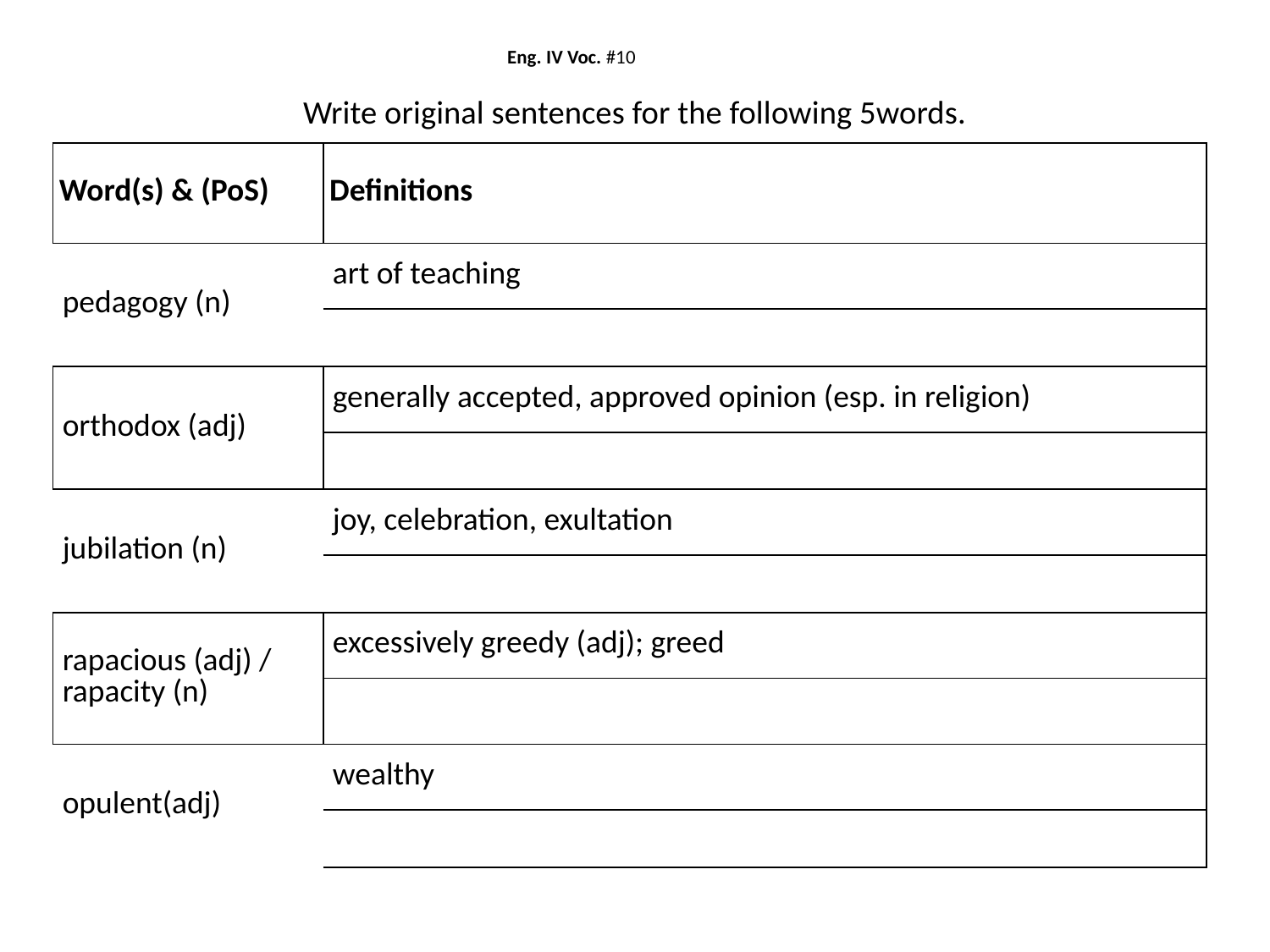

# Eng. IV Voc. #10
Write original sentences for the following 5words.
| Word(s) & (PoS) | Definitions |
| --- | --- |
| pedagogy (n) | art of teaching |
|  |  |
| orthodox (adj) | generally accepted, approved opinion (esp. in religion) |
|  |  |
| jubilation (n) | joy, celebration, exultation |
|  |  |
| rapacious (adj) / rapacity (n) | excessively greedy (adj); greed |
|  |  |
| opulent(adj) | wealthy |
|  |  |